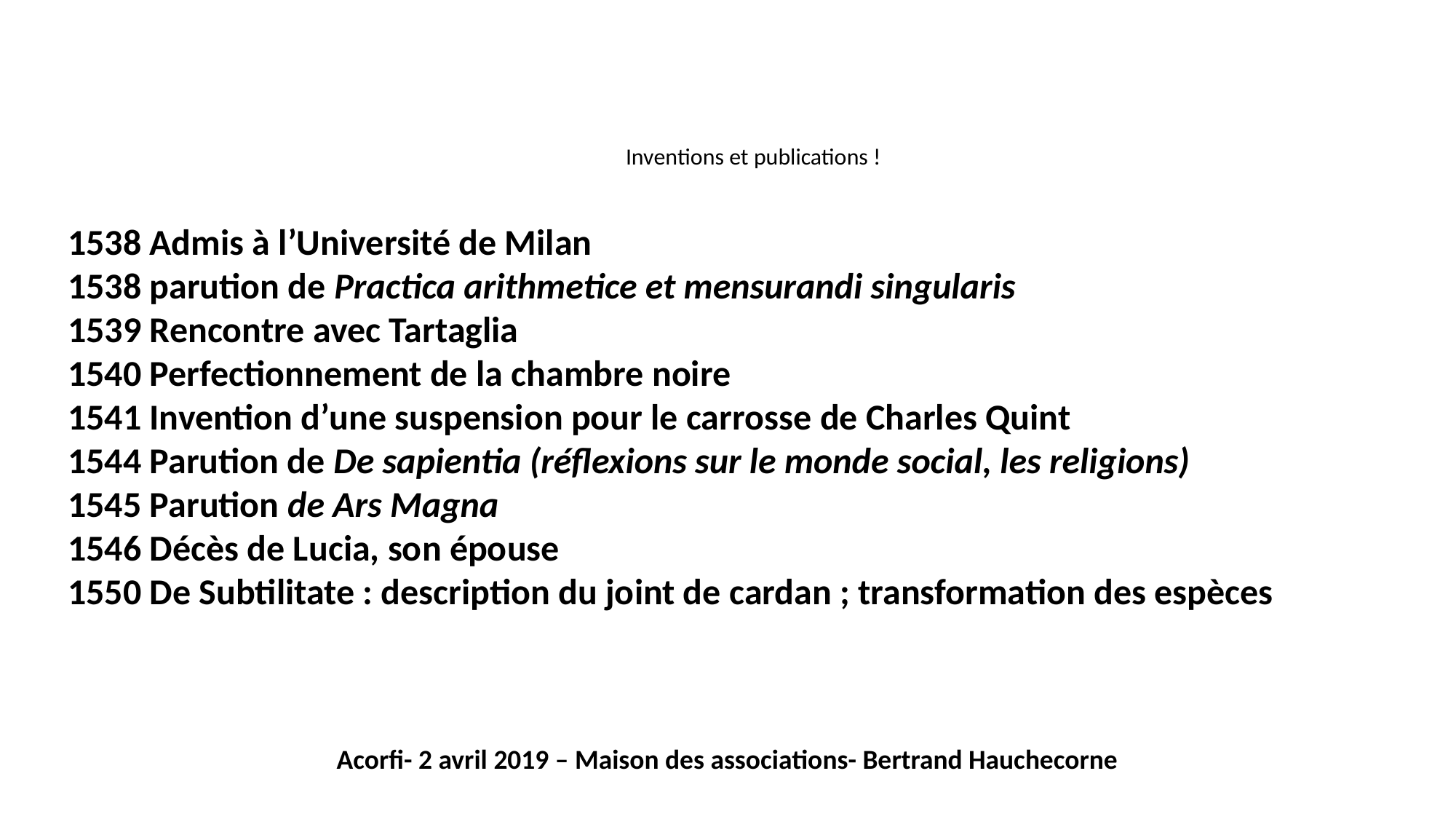

# Inventions et publications !
1538 Admis à l’Université de Milan
1538 parution de Practica arithmetice et mensurandi singularis
1539 Rencontre avec Tartaglia
1540 Perfectionnement de la chambre noire
1541 Invention d’une suspension pour le carrosse de Charles Quint
1544 Parution de De sapientia (réflexions sur le monde social, les religions)
1545 Parution de Ars Magna
1546 Décès de Lucia, son épouse
1550 De Subtilitate : description du joint de cardan ; transformation des espèces

Acorfi- 2 avril 2019 – Maison des associations- Bertrand Hauchecorne